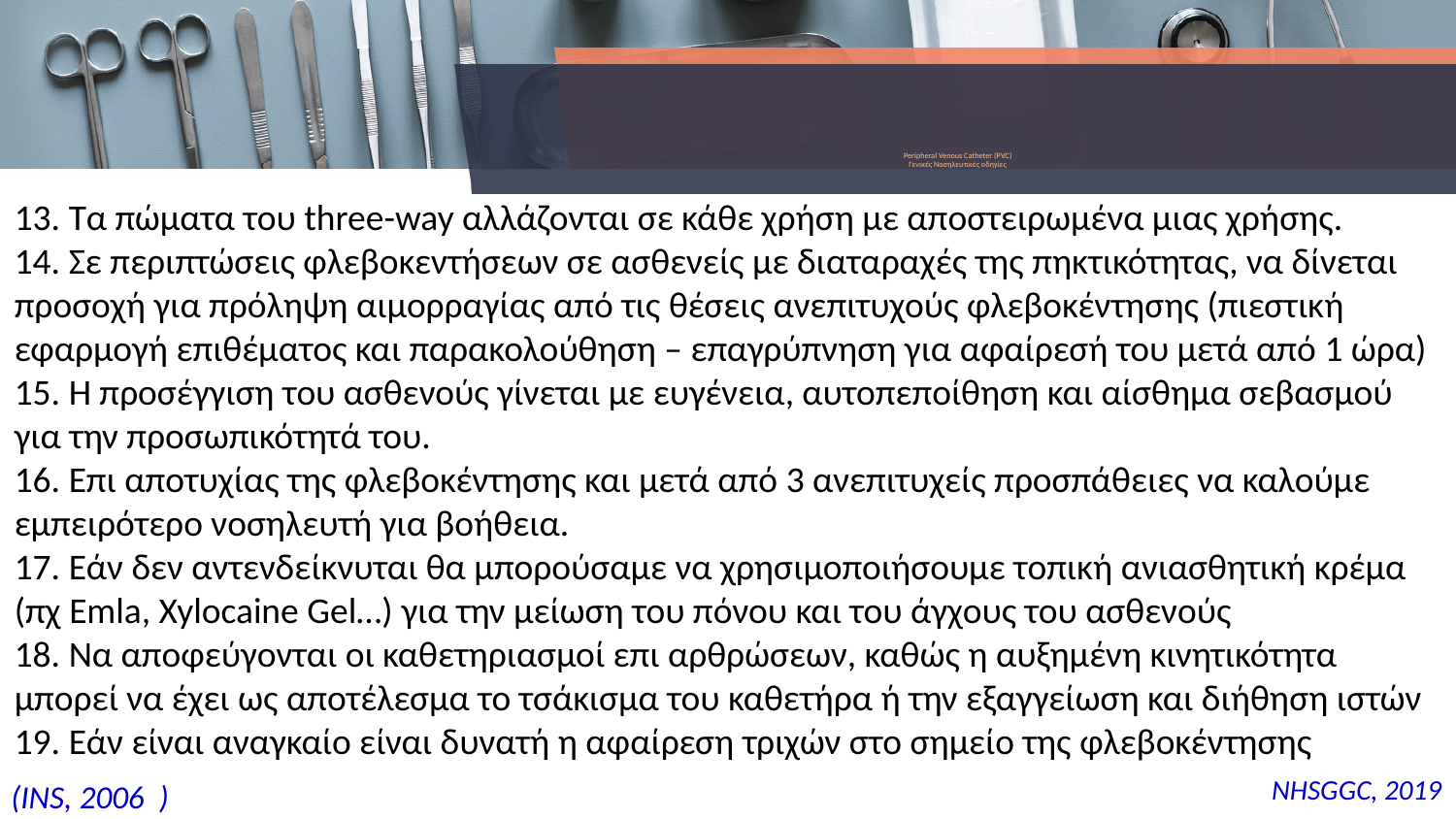

# Peripheral Venous Catheter (PVC) Γενικές Νοσηλευτικές οδηγίες
13. Τα πώματα του three-way αλλάζονται σε κάθε χρήση με αποστειρωμένα μιας χρήσης.
14. Σε περιπτώσεις φλεβοκεντήσεων σε ασθενείς με διαταραχές της πηκτικότητας, να δίνεται προσοχή για πρόληψη αιμορραγίας από τις θέσεις ανεπιτυχούς φλεβοκέντησης (πιεστική εφαρμογή επιθέματος και παρακολούθηση – επαγρύπνηση για αφαίρεσή του μετά από 1 ώρα)
15. Η προσέγγιση του ασθενούς γίνεται με ευγένεια, αυτοπεποίθηση και αίσθημα σεβασμού για την προσωπικότητά του.
16. Επι αποτυχίας της φλεβοκέντησης και μετά από 3 ανεπιτυχείς προσπάθειες να καλούμε εμπειρότερο νοσηλευτή για βοήθεια.
17. Εάν δεν αντενδείκνυται θα μπορούσαμε να χρησιμοποιήσουμε τοπική ανιασθητική κρέμα (πχ Emla, Xylocaine Gel…) για την μείωση του πόνου και του άγχους του ασθενούς
18. Να αποφεύγονται οι καθετηριασμοί επι αρθρώσεων, καθώς η αυξημένη κινητικότητα μπορεί να έχει ως αποτέλεσμα το τσάκισμα του καθετήρα ή την εξαγγείωση και διήθηση ιστών
19. Εάν είναι αναγκαίο είναι δυνατή η αφαίρεση τριχών στο σημείο της φλεβοκέντησης
NHSGGC, 2019
(INS, 2006  )